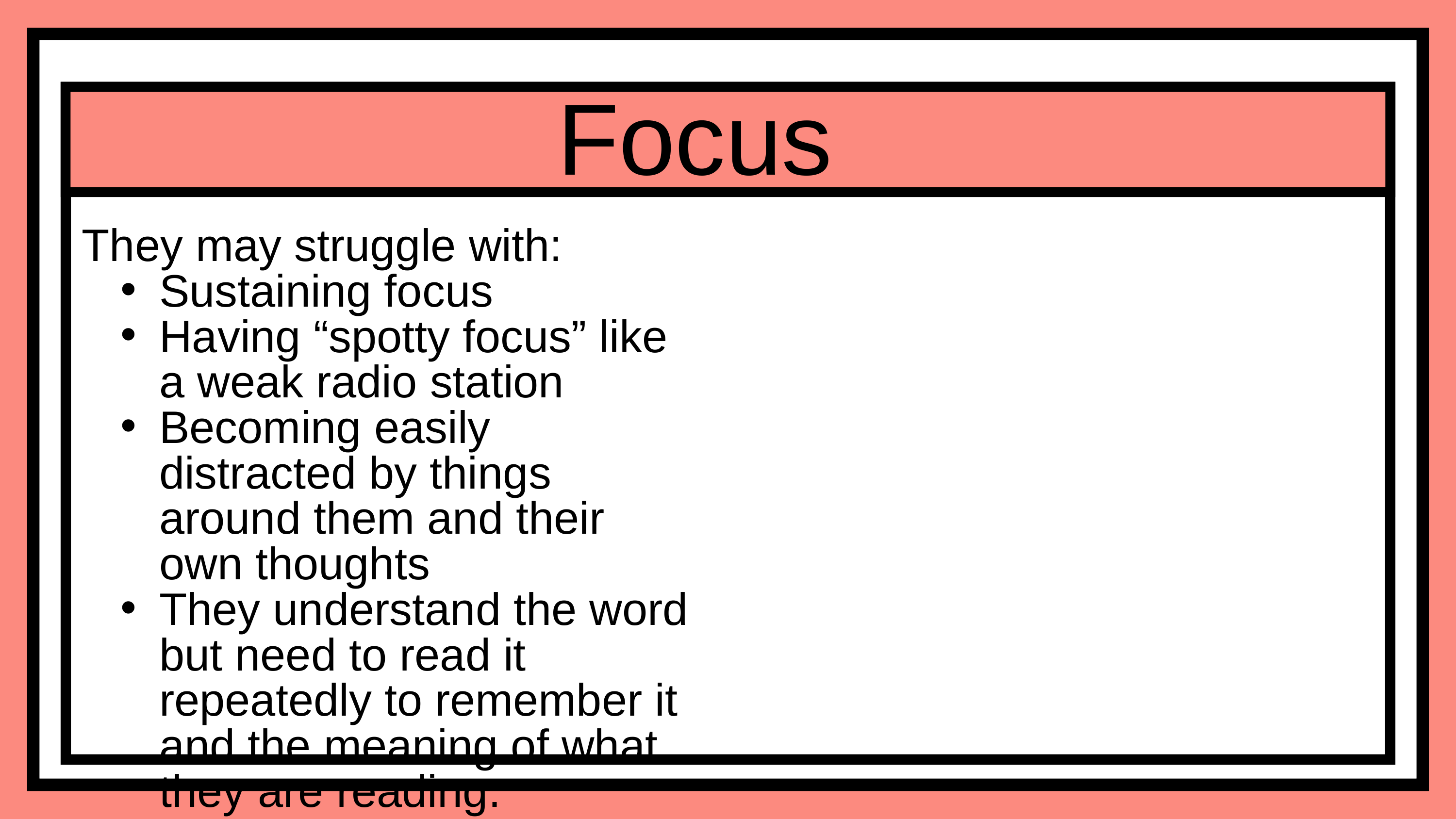

Focus
They may struggle with:
Sustaining focus
Having “spotty focus” like a weak radio station
Becoming easily distracted by things around them and their own thoughts
They understand the word but need to read it repeatedly to remember it and the meaning of what they are reading.